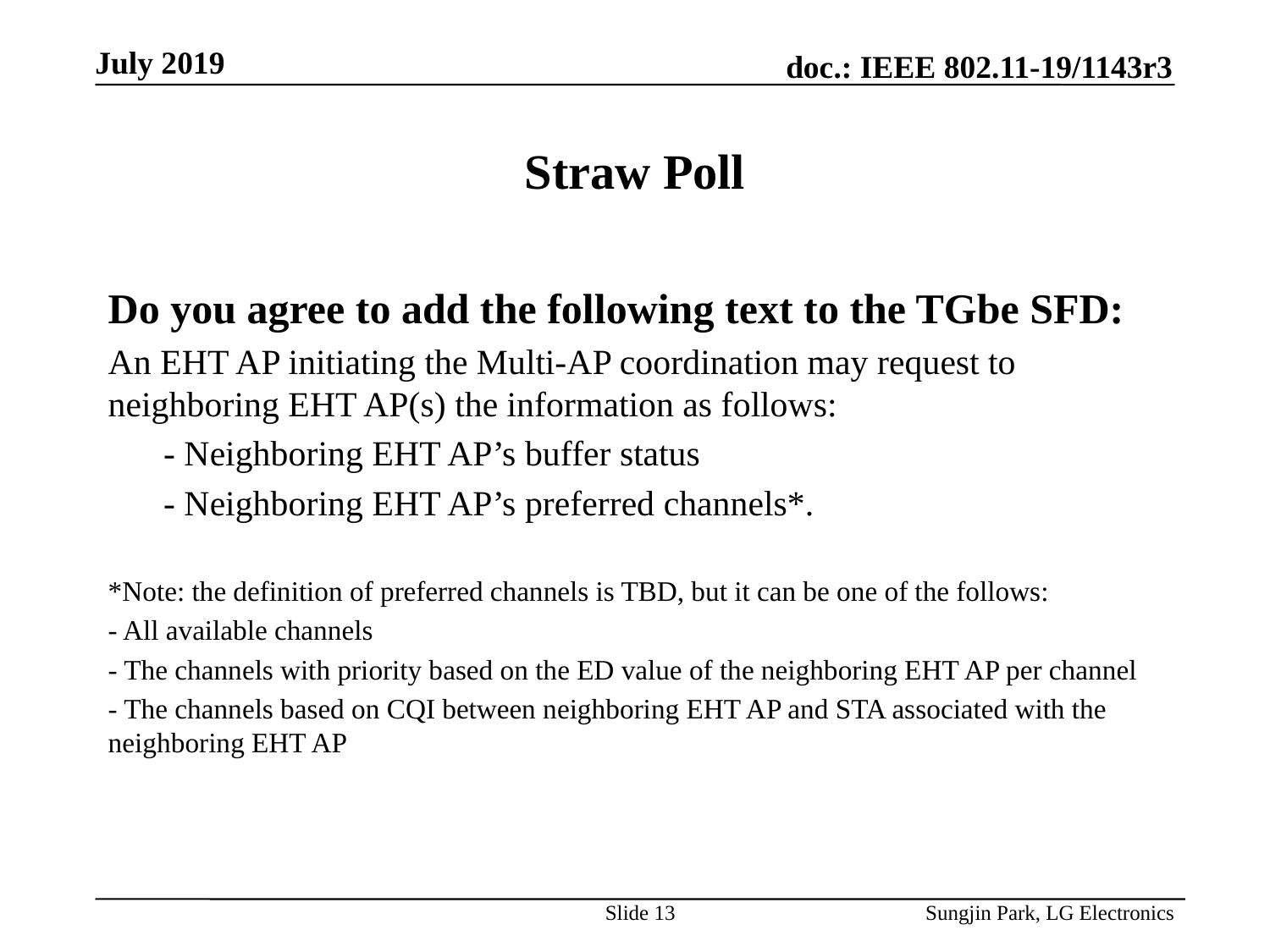

# Straw Poll
Do you agree to add the following text to the TGbe SFD:
An EHT AP initiating the Multi-AP coordination may request to neighboring EHT AP(s) the information as follows:
- Neighboring EHT AP’s buffer status
- Neighboring EHT AP’s preferred channels*.

*Note: the definition of preferred channels is TBD, but it can be one of the follows:
- All available channels
- The channels with priority based on the ED value of the neighboring EHT AP per channel
- The channels based on CQI between neighboring EHT AP and STA associated with the neighboring EHT AP

Slide 13